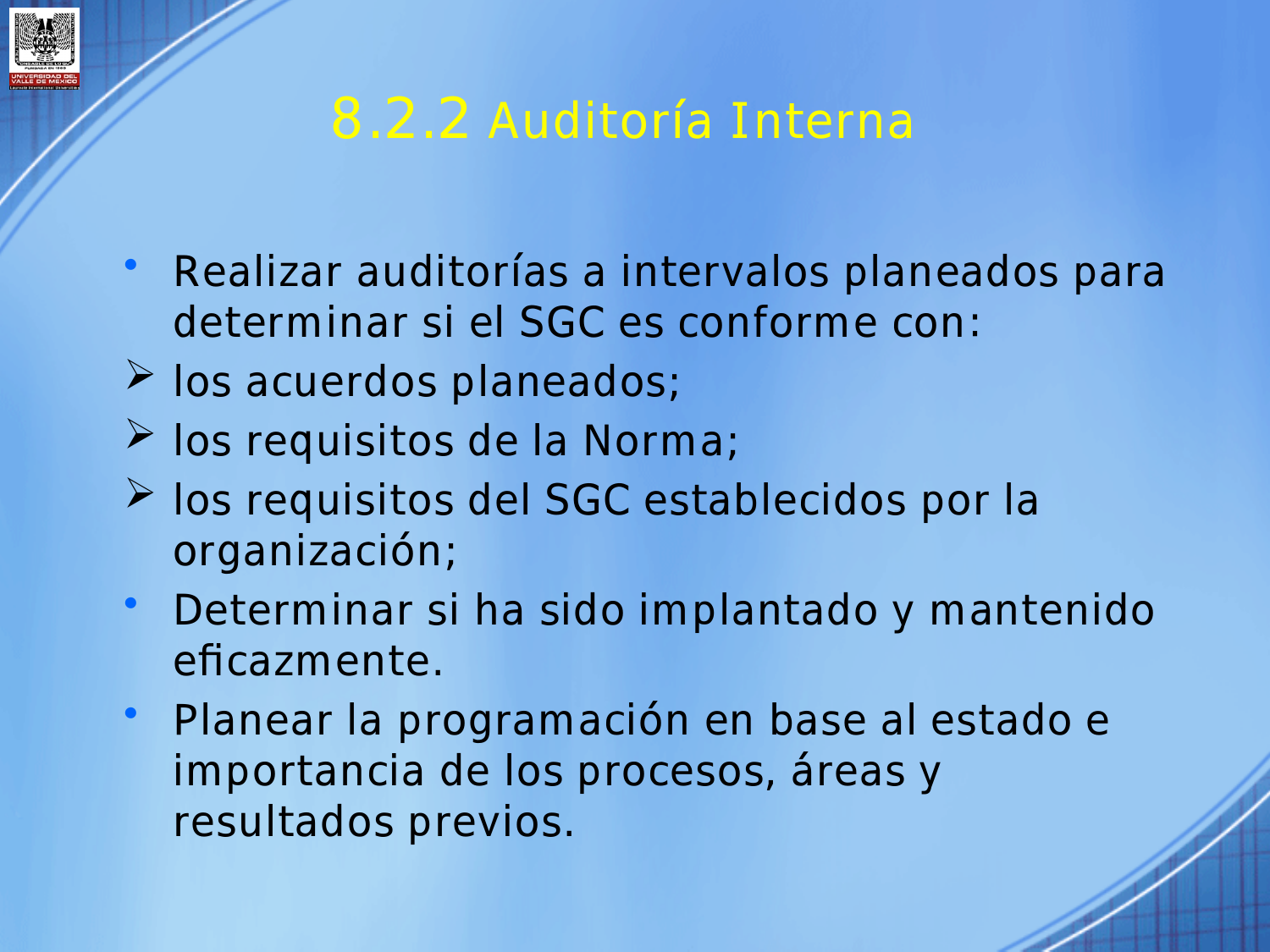

8.2.2 Auditoría Interna
Realizar auditorías a intervalos planeados para determinar si el SGC es conforme con:
los acuerdos planeados;
los requisitos de la Norma;
los requisitos del SGC establecidos por la organización;
Determinar si ha sido implantado y mantenido eficazmente.
Planear la programación en base al estado e importancia de los procesos, áreas y resultados previos.